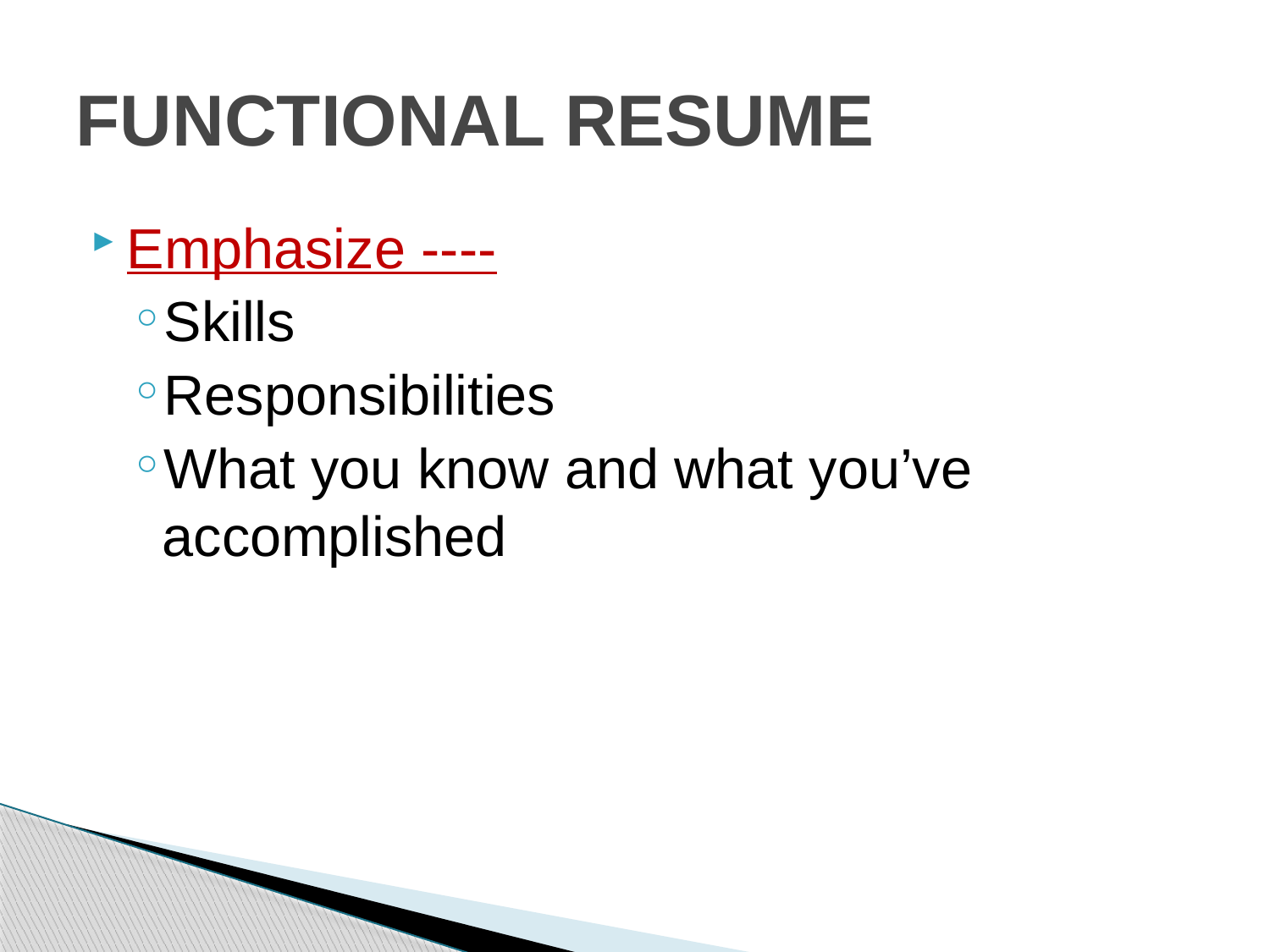

# FUNCTIONAL RESUME
Emphasize ----
Skills
Responsibilities
What you know and what you’ve accomplished